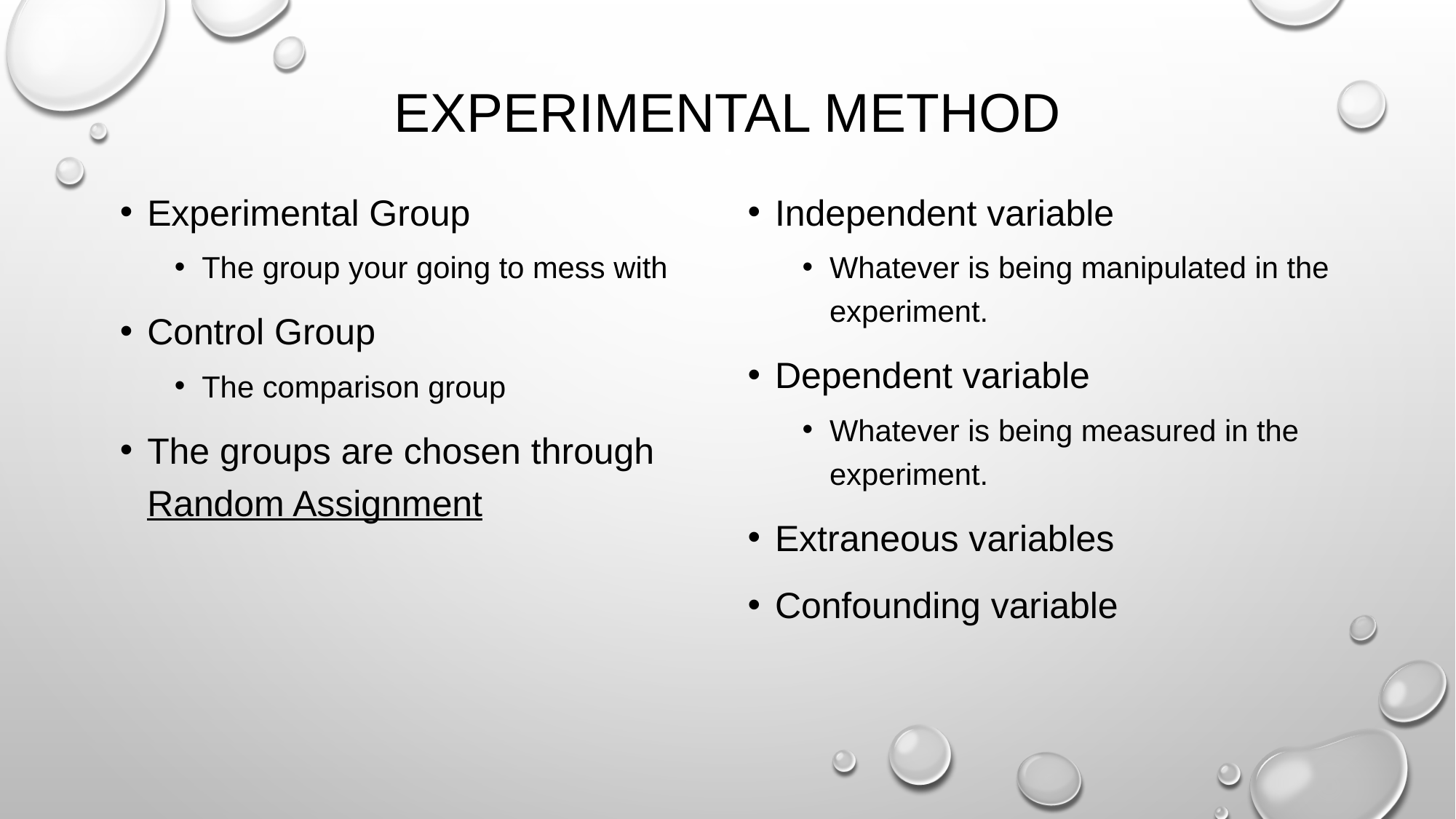

# Experimental method
Experimental Group
The group your going to mess with
Control Group
The comparison group
The groups are chosen through Random Assignment
Independent variable
Whatever is being manipulated in the experiment.
Dependent variable
Whatever is being measured in the experiment.
Extraneous variables
Confounding variable